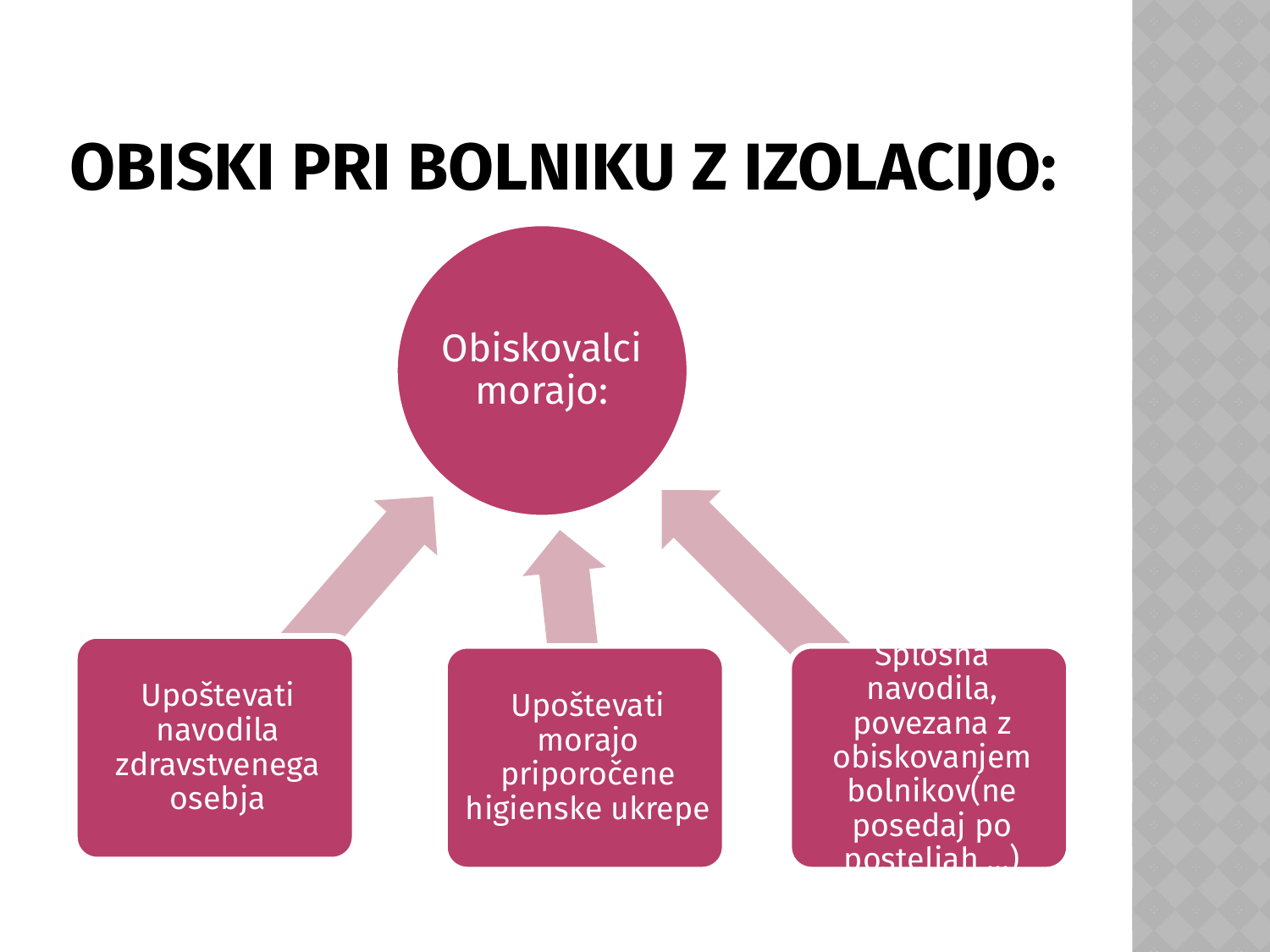

# Obiski pri bolniku z izolacijo:
Obiskovalci morajo:
Upoštevati navodila zdravstvenega osebja
Upoštevati morajo priporočene higienske ukrepe
Splošna navodila, povezana z obiskovanjem bolnikov(ne posedaj po posteljah ...)